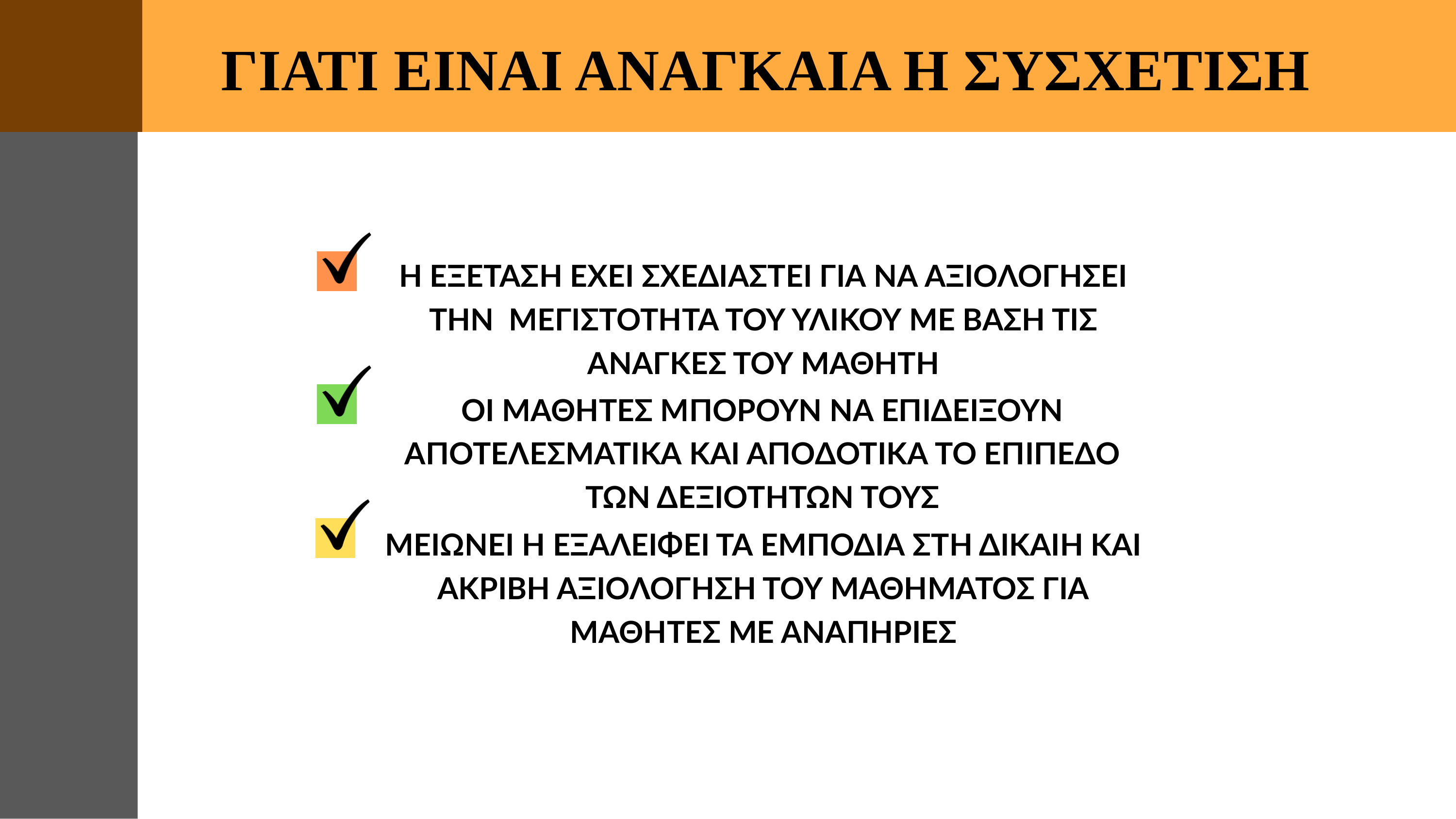

ΓΙΑΤΙ ΕΙΝΑΙ ΑΝΑΓΚΑΙΑ Η ΣΥΣΧΕΤΙΣΗ

Η ΕΞΕΤΑΣΗ ΕΧΕΙ ΣΧΕΔΙΑΣΤΕΙ ΓΙΑ ΝΑ ΑΞΙΟΛΟΓΗΣΕΙ ΤΗΝ  ΜΕΓΙΣΤΟΤΗΤΑ ΤΟΥ ΥΛΙΚΟΥ ΜΕ ΒΑΣΗ ΤΙΣ ΑΝΑΓΚΕΣ ΤΟΥ ΜΑΘΗΤΗ

ΟΙ ΜΑΘΗΤΕΣ ΜΠΟΡΟΥΝ ΝΑ ΕΠΙΔΕΙΞΟΥΝ ΑΠΟΤΕΛΕΣΜΑΤΙΚΑ ΚΑΙ ΑΠΟΔΟΤΙΚΑ ΤΟ ΕΠΙΠΕΔΟ ΤΩΝ ΔΕΞΙΟΤΗΤΩΝ ΤΟΥΣ

ΜΕΙΩΝΕΙ Ή ΕΞΑΛΕΙΦΕΙ ΤΑ ΕΜΠΟΔΙΑ ΣΤΗ ΔΙΚΑΙΗ ΚΑΙ ΑΚΡΙΒΗ ΑΞΙΟΛΟΓΗΣΗ ΤΟΥ ΜΑΘΗΜΑΤΟΣ ΓΙΑ ΜΑΘΗΤΕΣ ΜΕ ΑΝΑΠΗΡΙΕΣ